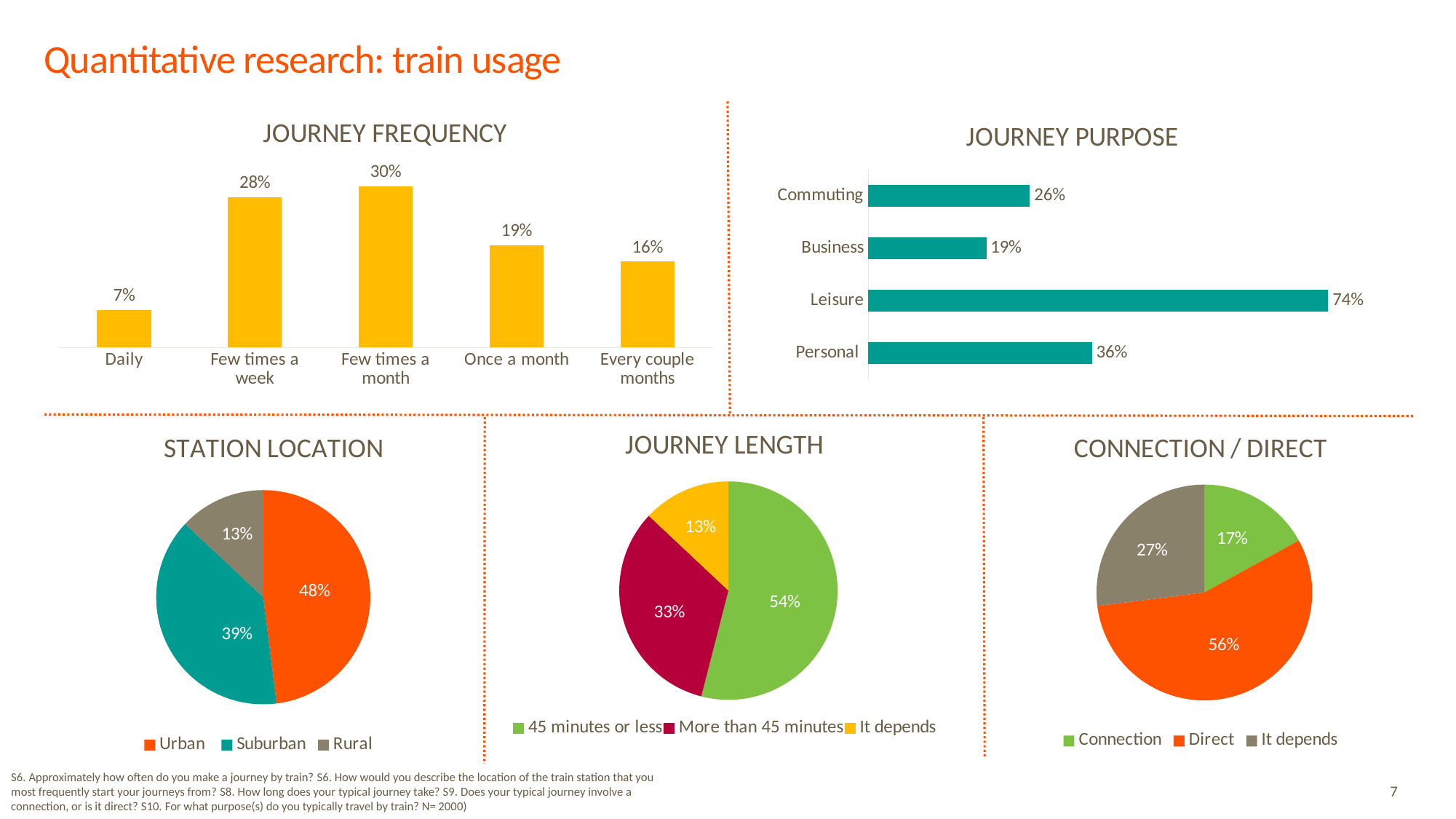

# Quantitative research: train usage

### Chart: JOURNEY FREQUENCY

| Category | Series 1 |
|---|---|
| Daily | 0.07 |
| Few times a week | 0.28 |
| Few times a month | 0.3 |
| Once a month | 0.19 |
| Every couple months | 0.16 |

### Chart: JOURNEY PURPOSE

| Category | Series 1 |
|---|---|
| Personal  | 0.36 |
| Leisure | 0.74 |
| Business | 0.19 |
| Commuting | 0.26 |

### Chart: JOURNEY LENGTH

| Category | Gender |
|---|---|
| 45 minutes or less | 0.54 |
| More than 45 minutes | 0.33 |
| It depends | 0.13 |

### Chart: STATION LOCATION

| Category | Gender |
|---|---|
| Urban  | 0.48 |
| Suburban | 0.39 |
| Rural | 0.13 |

### Chart: CONNECTION / DIRECT

| Category | Gender |
|---|---|
| Connection | 0.17 |
| Direct | 0.56 |
| It depends | 0.27 |
13%
S6. Approximately how often do you make a journey by train? S6. How would you describe the location of the train station that you  most frequently start your journeys from? S8. How long does your typical journey take? S9. Does your typical journey involve a connection, or is it direct? S10. For what purpose(s) do you typically travel by train? N= 2000)

7